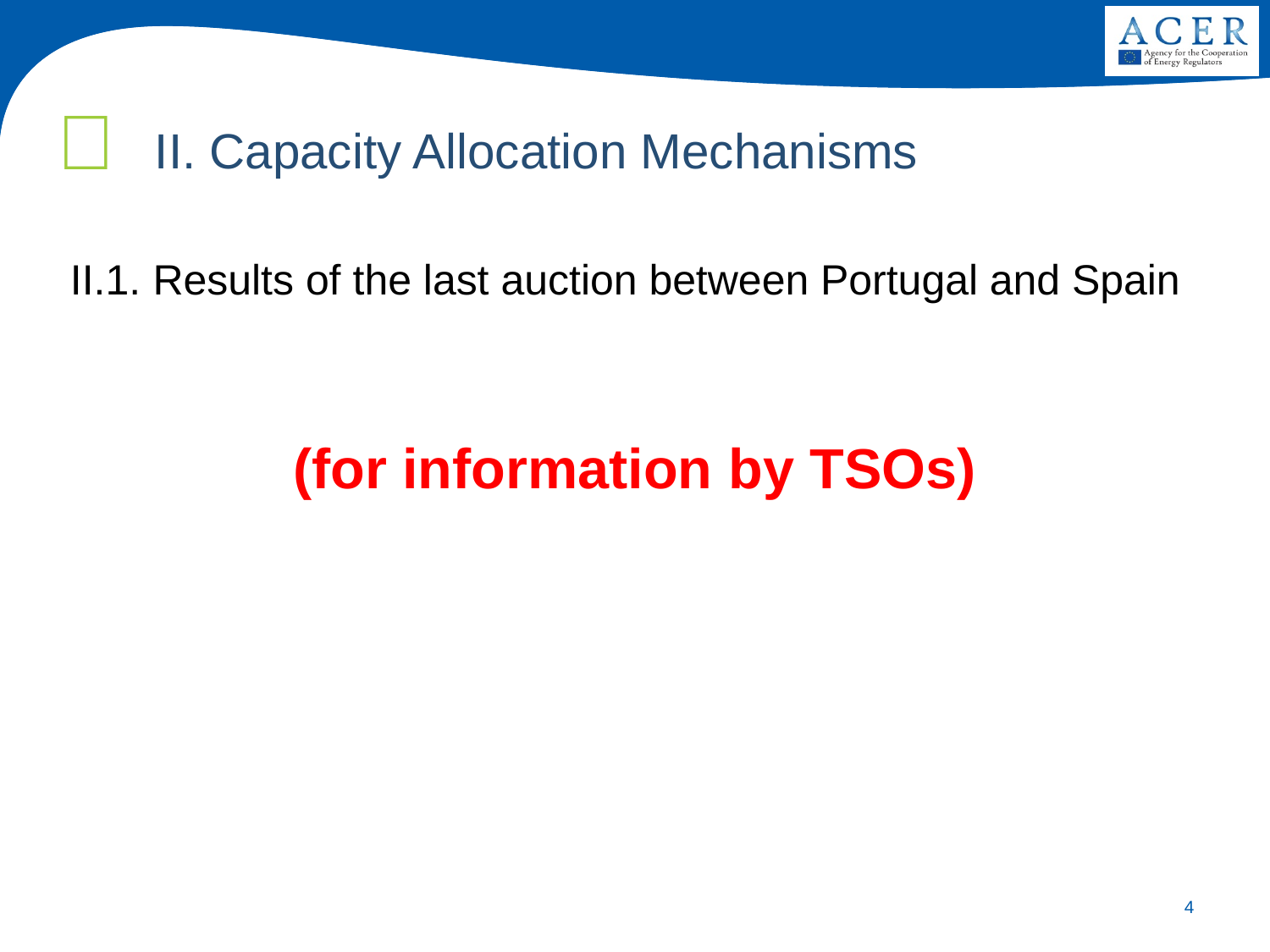

II. Capacity Allocation Mechanisms
II.1. Results of the last auction between Portugal and Spain
(for information by TSOs)